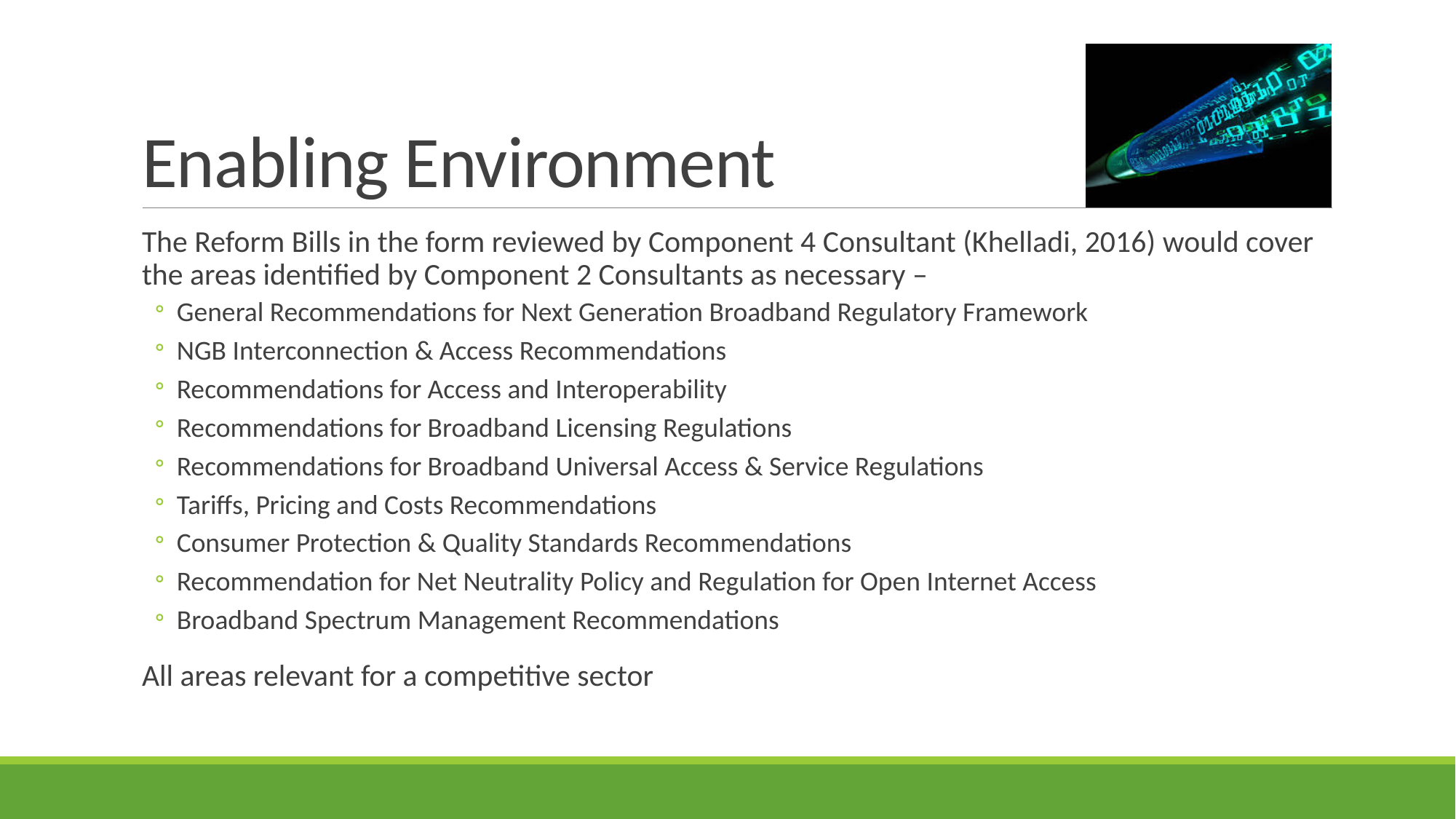

# Enabling Environment
The Reform Bills in the form reviewed by Component 4 Consultant (Khelladi, 2016) would cover the areas identified by Component 2 Consultants as necessary –
General Recommendations for Next Generation Broadband Regulatory Framework
NGB Interconnection & Access Recommendations
Recommendations for Access and Interoperability
Recommendations for Broadband Licensing Regulations
Recommendations for Broadband Universal Access & Service Regulations
Tariffs, Pricing and Costs Recommendations
Consumer Protection & Quality Standards Recommendations
Recommendation for Net Neutrality Policy and Regulation for Open Internet Access
Broadband Spectrum Management Recommendations
All areas relevant for a competitive sector